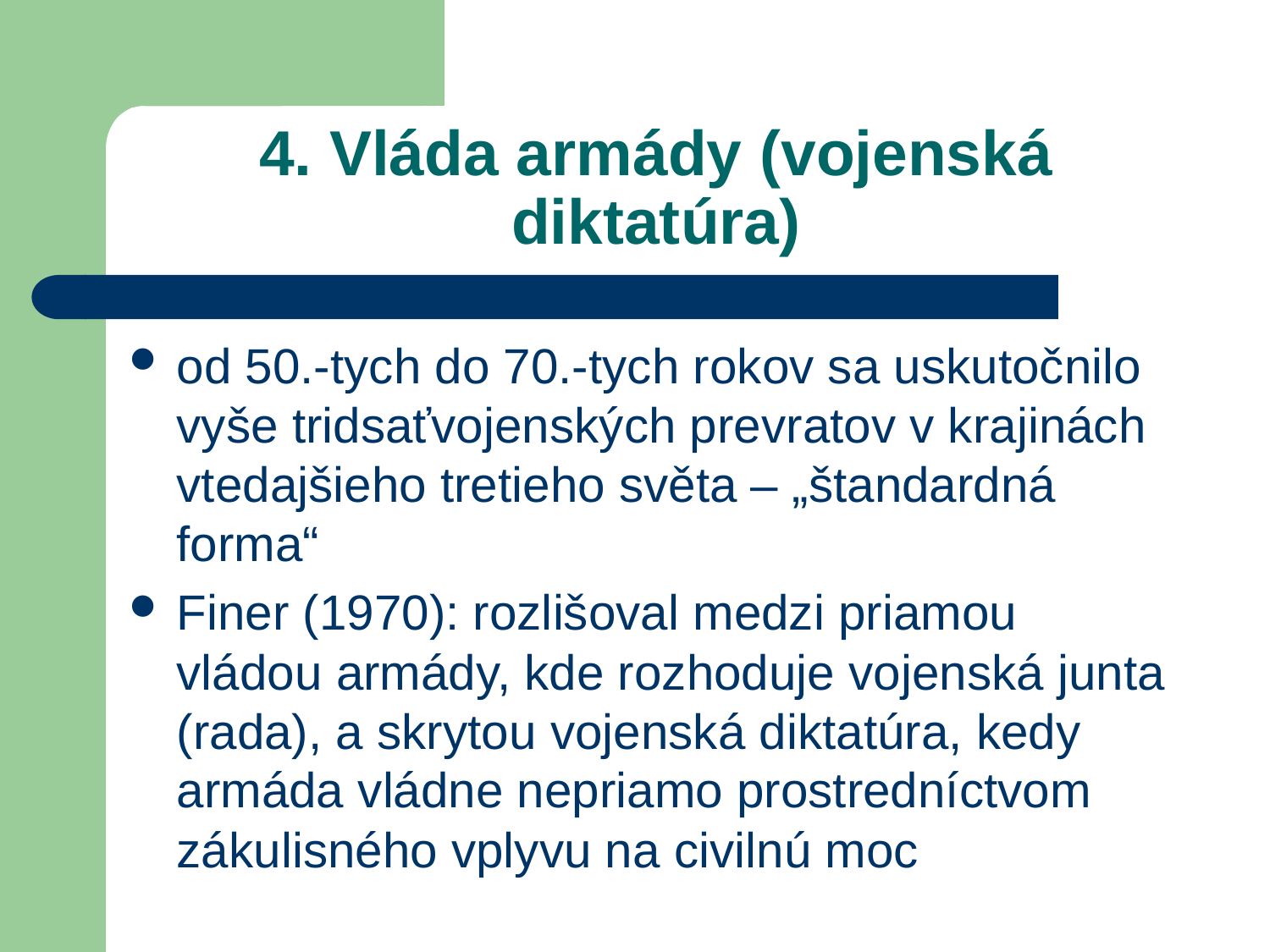

# 4. Vláda armády (vojenská diktatúra)
od 50.-tych do 70.-tych rokov sa uskutočnilo vyše tridsaťvojenských prevratov v krajinách vtedajšieho tretieho světa – „štandardná forma“
Finer (1970): rozlišoval medzi priamou vládou armády, kde rozhoduje vojenská junta (rada), a skrytou vojenská diktatúra, kedy armáda vládne nepriamo prostredníctvom zákulisného vplyvu na civilnú moc